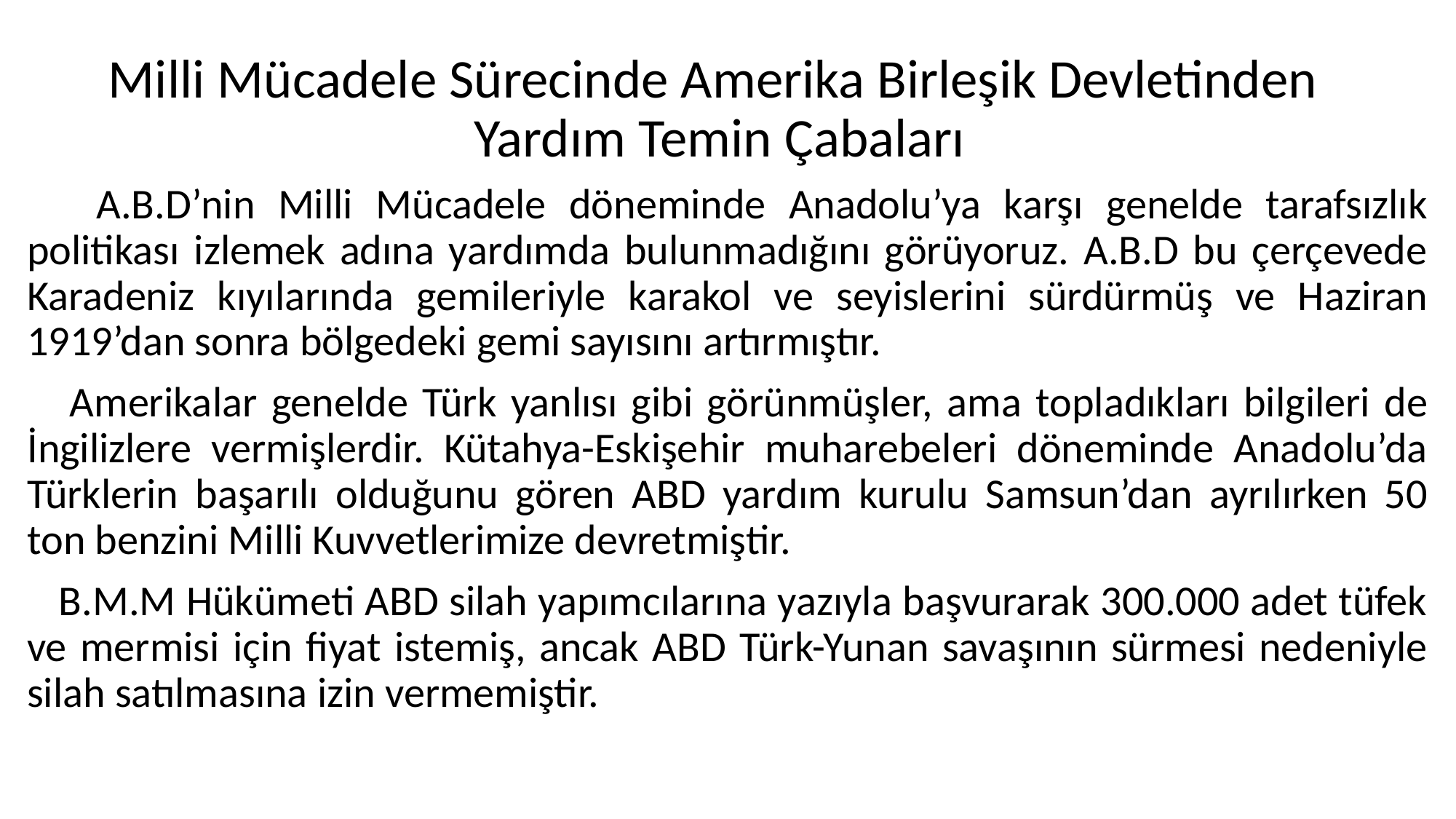

# Milli Mücadele Sürecinde Amerika Birleşik Devletinden Yardım Temin Çabaları
   A.B.D’nin Milli Mücadele döneminde Anadolu’ya karşı genelde tarafsızlık politikası izlemek adına yardımda bulunmadığını görüyoruz. A.B.D bu çerçevede Karadeniz kıyılarında gemileriyle karakol ve seyislerini sürdürmüş ve Haziran 1919’dan sonra bölgedeki gemi sayısını artırmıştır.
   Amerikalar genelde Türk yanlısı gibi görünmüşler, ama topladıkları bilgileri de İngilizlere vermişlerdir. Kütahya-Eskişehir muharebeleri döneminde Anadolu’da Türklerin başarılı olduğunu gören ABD yardım kurulu Samsun’dan ayrılırken 50 ton benzini Milli Kuvvetlerimize devretmiştir.
   B.M.M Hükümeti ABD silah yapımcılarına yazıyla başvurarak 300.000 adet tüfek ve mermisi için fiyat istemiş, ancak ABD Türk-Yunan savaşının sürmesi nedeniyle silah satılmasına izin vermemiştir.